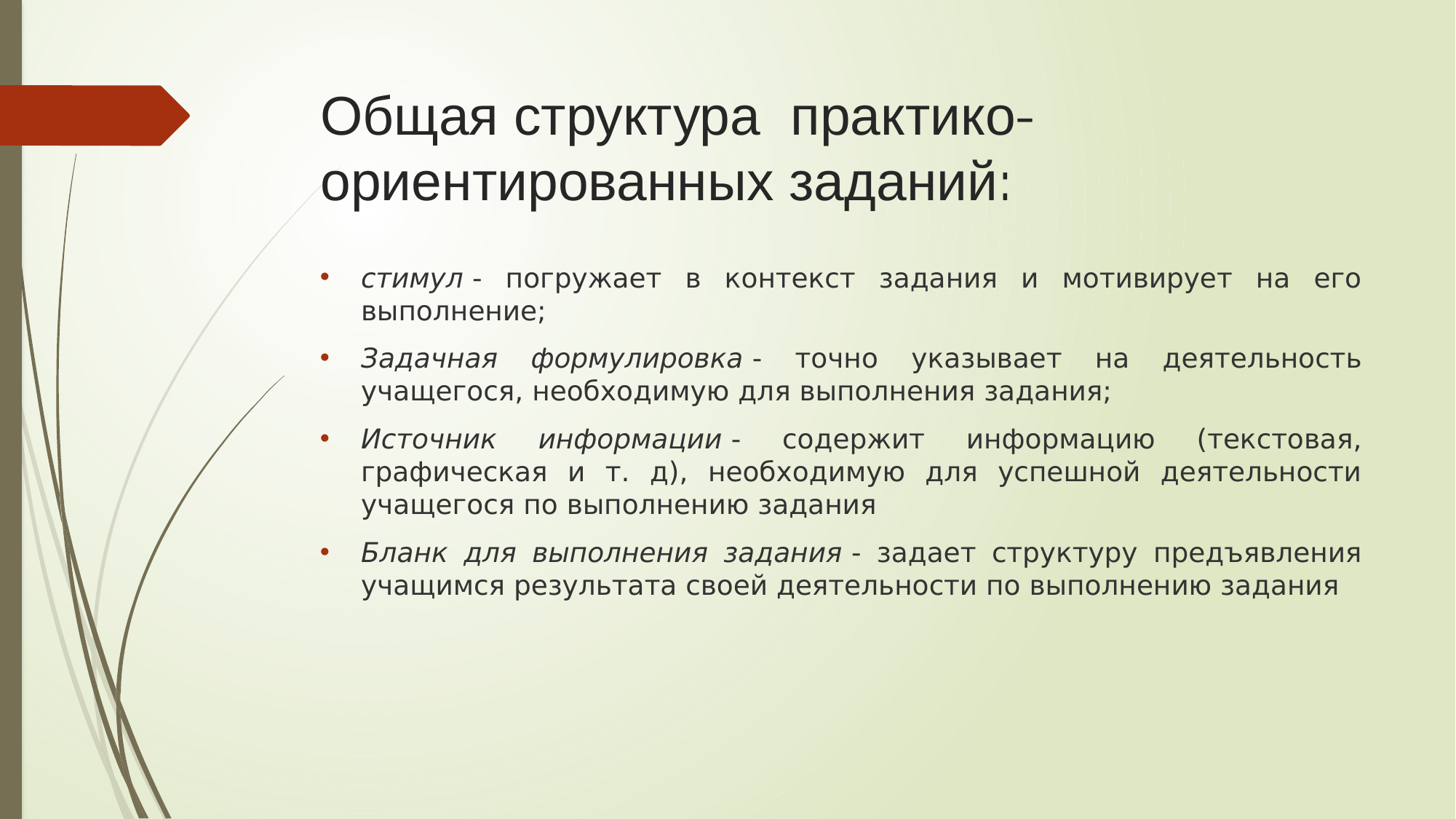

# Общая структура  практико-ориентированных заданий:
стимул - погружает в контекст задания и мотивирует на его выполнение;
Задачная формулировка - точно указывает на деятельность учащегося, необходимую для выполнения задания;
Источник информации - содержит информацию (текстовая, графическая и т. д), необходимую для успешной деятельности учащегося по выполнению задания
Бланк для выполнения задания - задает структуру предъявления учащимся результата своей деятельности по выполнению задания